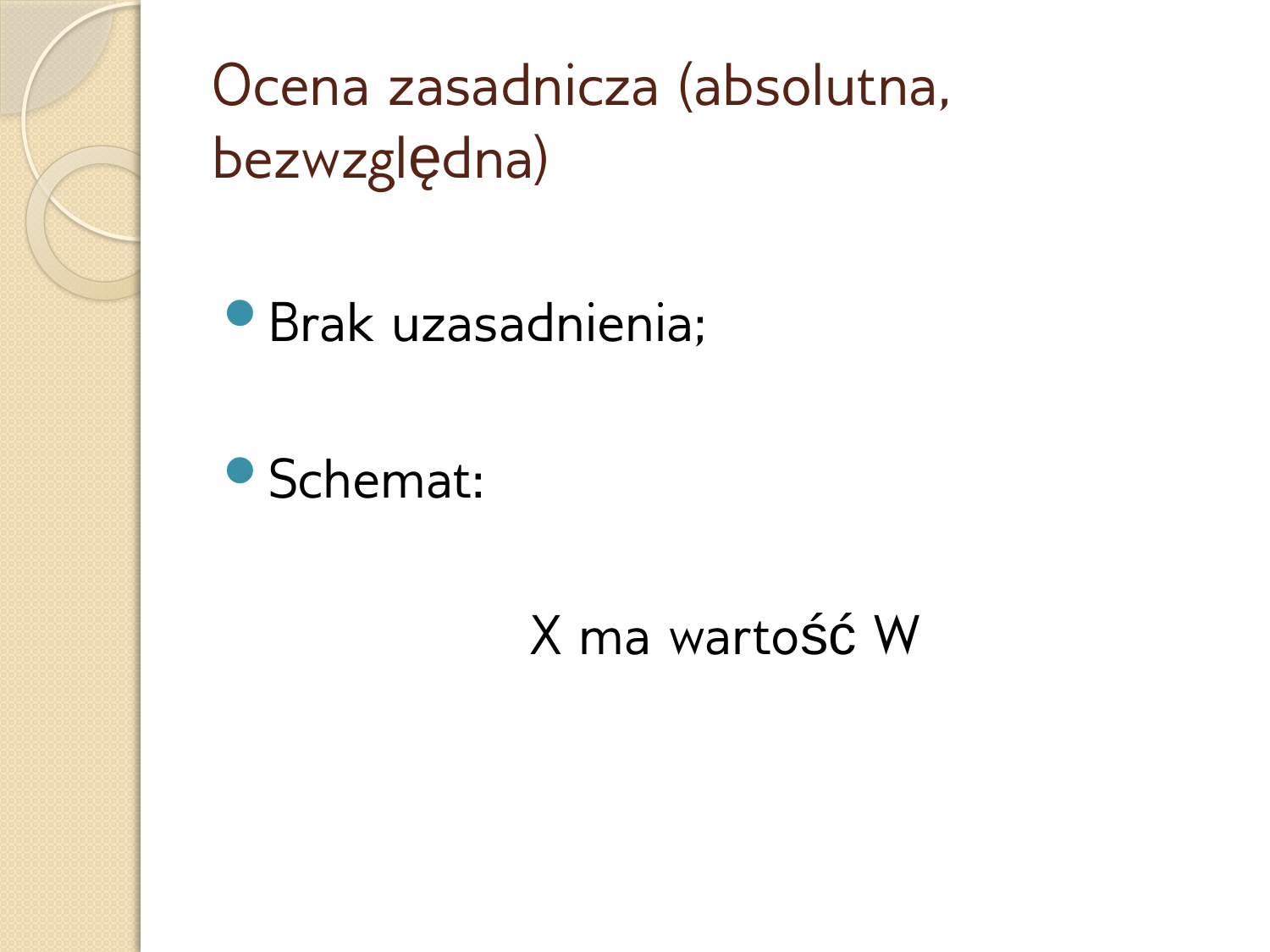

# Ocena zasadnicza (absolutna, bezwzględna)

Brak uzasadnienia;

Schemat:

X ma wartość W